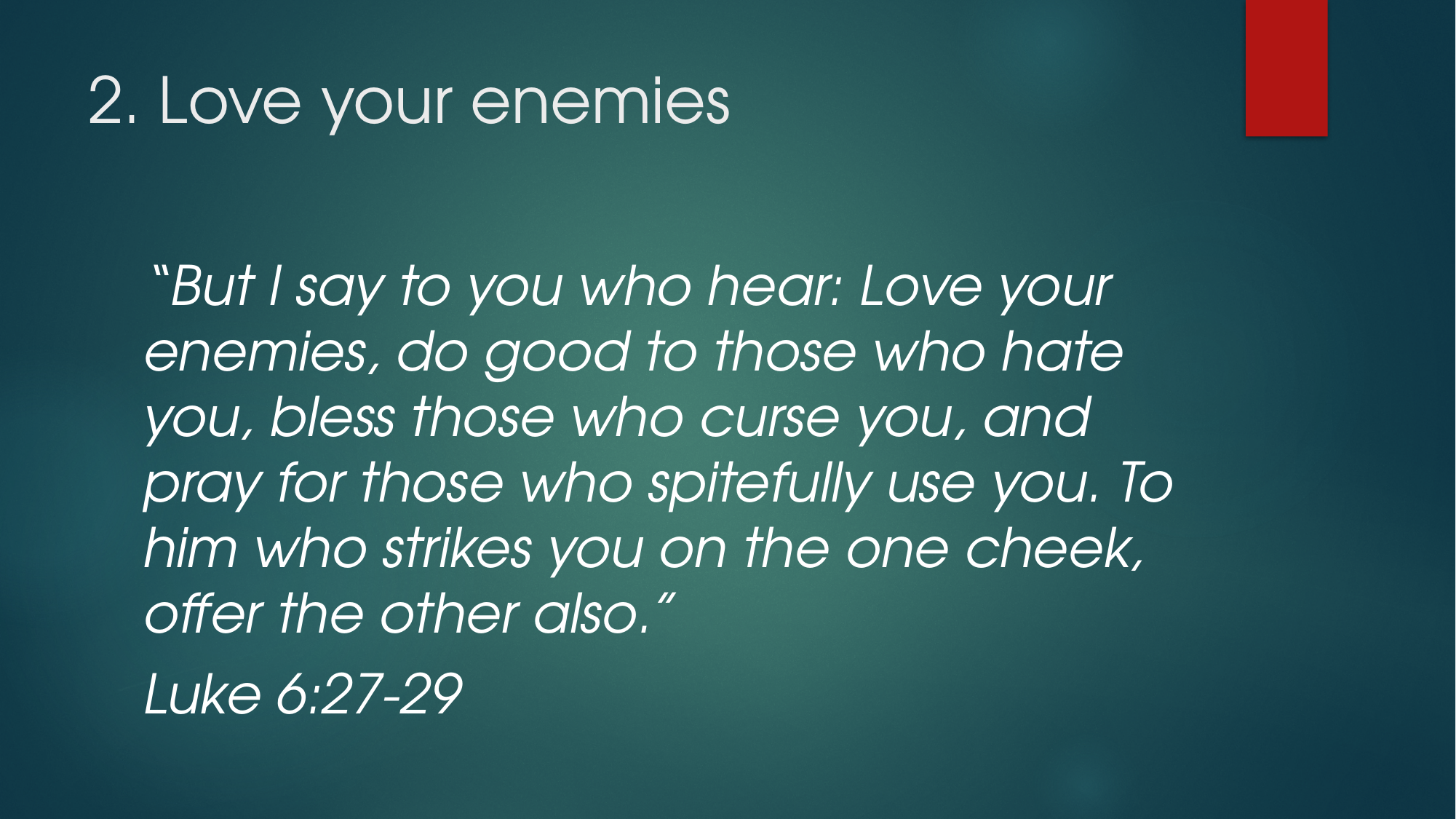

# 2. Love your enemies
“But I say to you who hear: Love your enemies, do good to those who hate you, bless those who curse you, and pray for those who spitefully use you. To him who strikes you on the one cheek, offer the other also.”
Luke 6:27-29